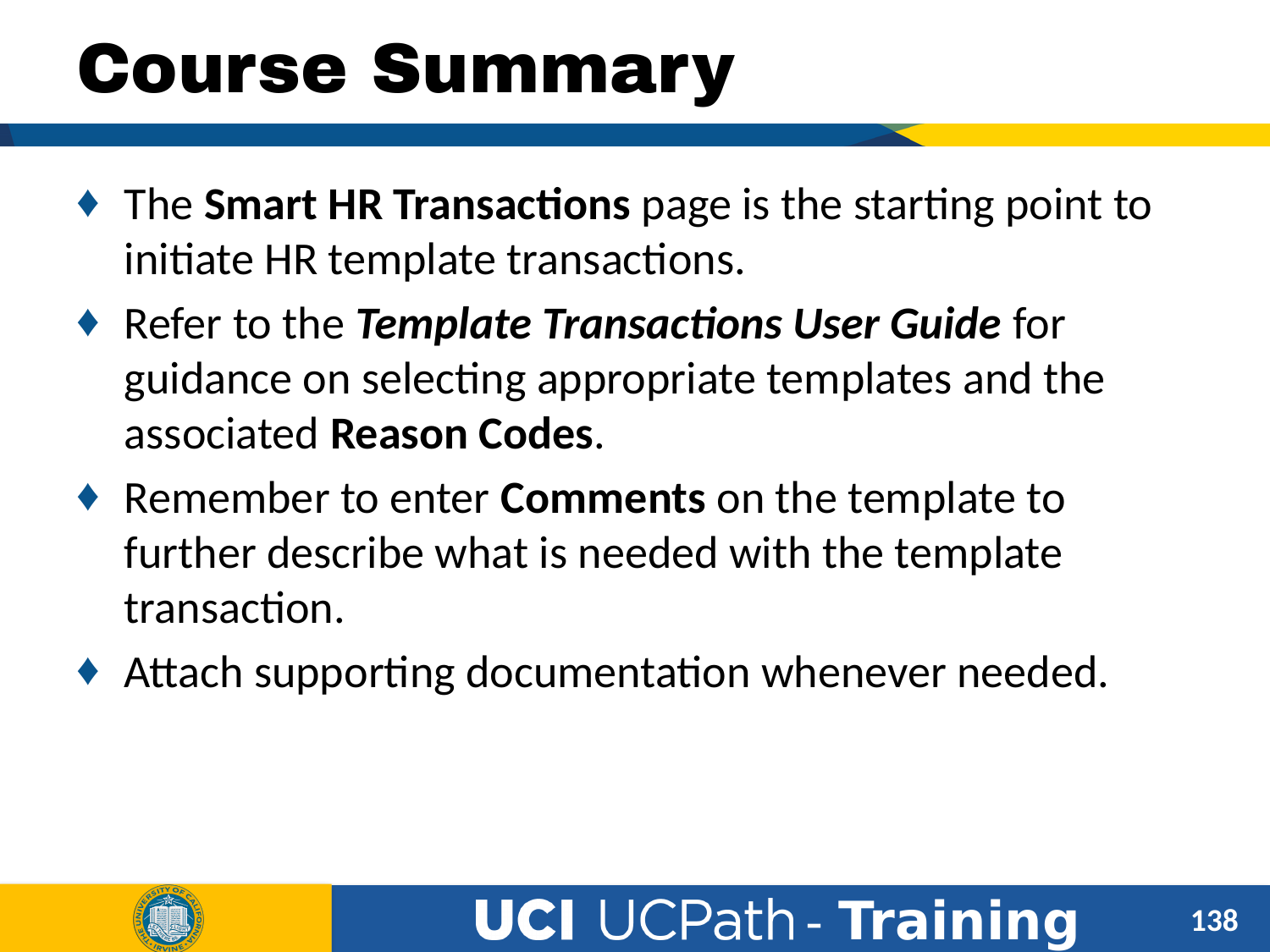

# Course Summary
The Smart HR Transactions page is the starting point to initiate HR template transactions.
Refer to the Template Transactions User Guide for guidance on selecting appropriate templates and the associated Reason Codes.
Remember to enter Comments on the template to further describe what is needed with the template transaction.
Attach supporting documentation whenever needed.